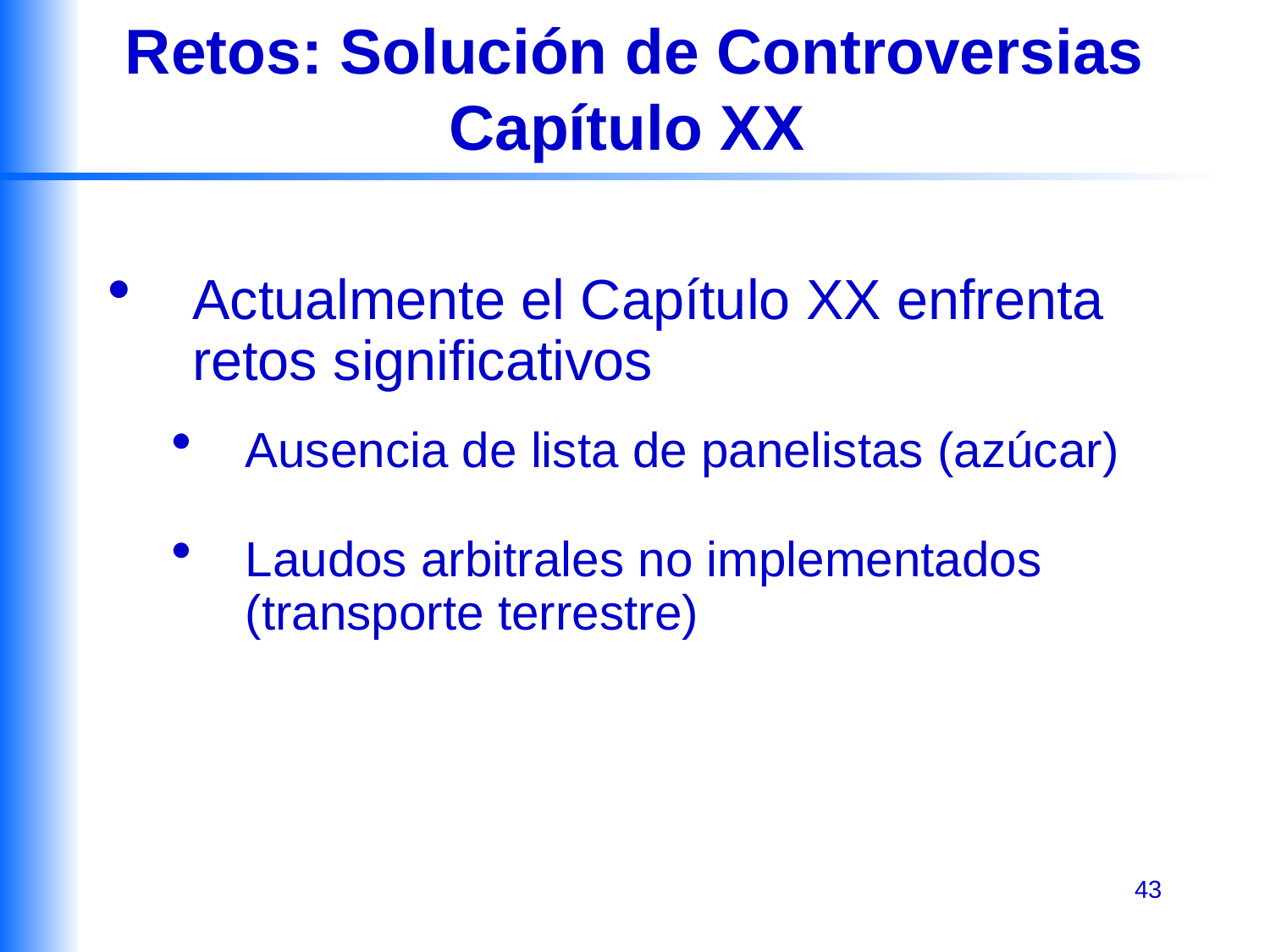

# Retos: Solución de Controversias Capítulo XX

Actualmente el Capítulo XX enfrenta retos significativos

Ausencia de lista de panelistas (azúcar)

Laudos arbitrales no implementados (transporte terrestre)

43